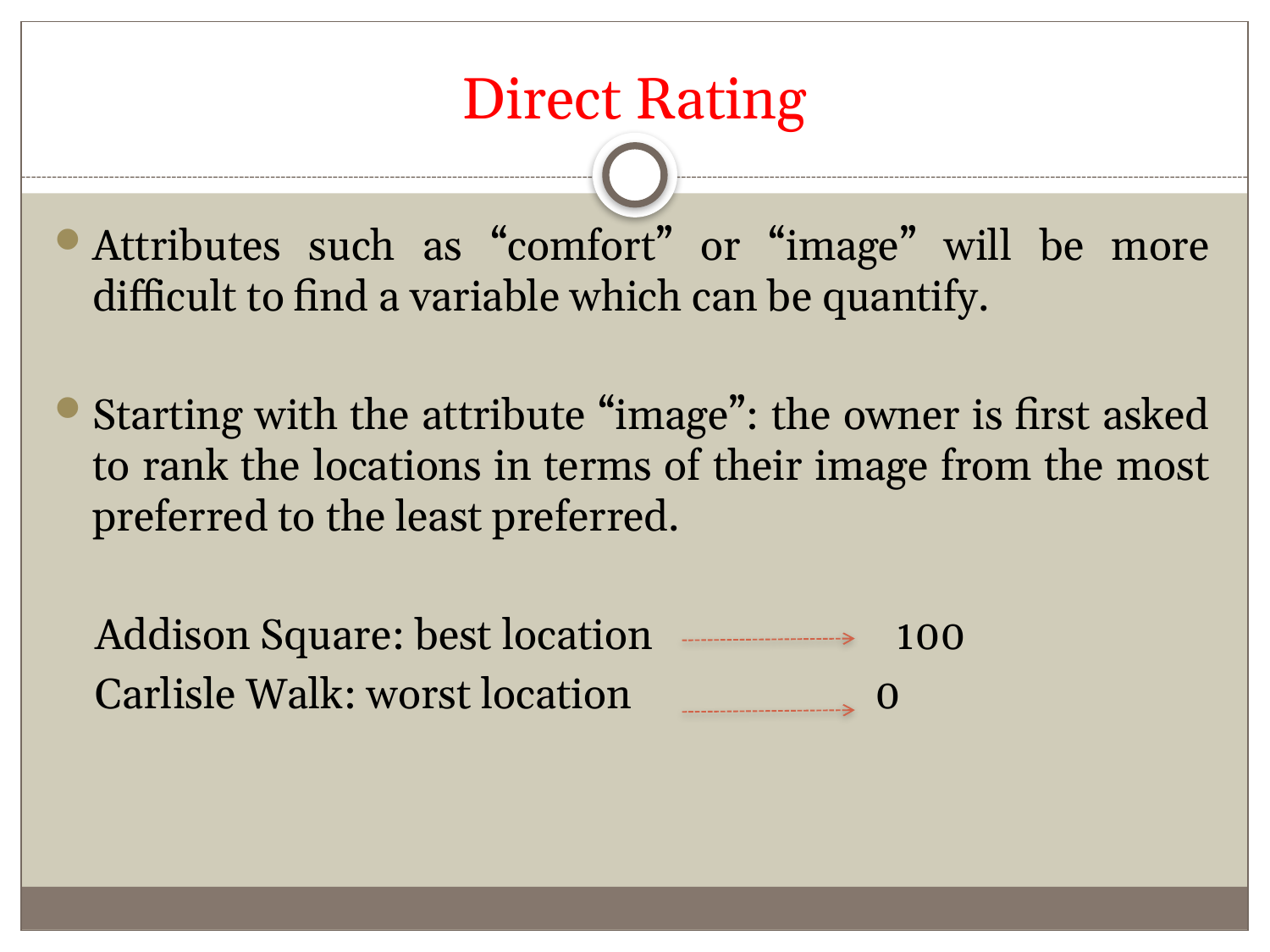

# Direct Rating
Attributes such as “comfort” or “image” will be more difficult to find a variable which can be quantify.

Starting with the attribute “image”: the owner is first asked to rank the locations in terms of their image from the most preferred to the least preferred.

    Addison Square: best location                        100
    Carlisle Walk: worst location                        0